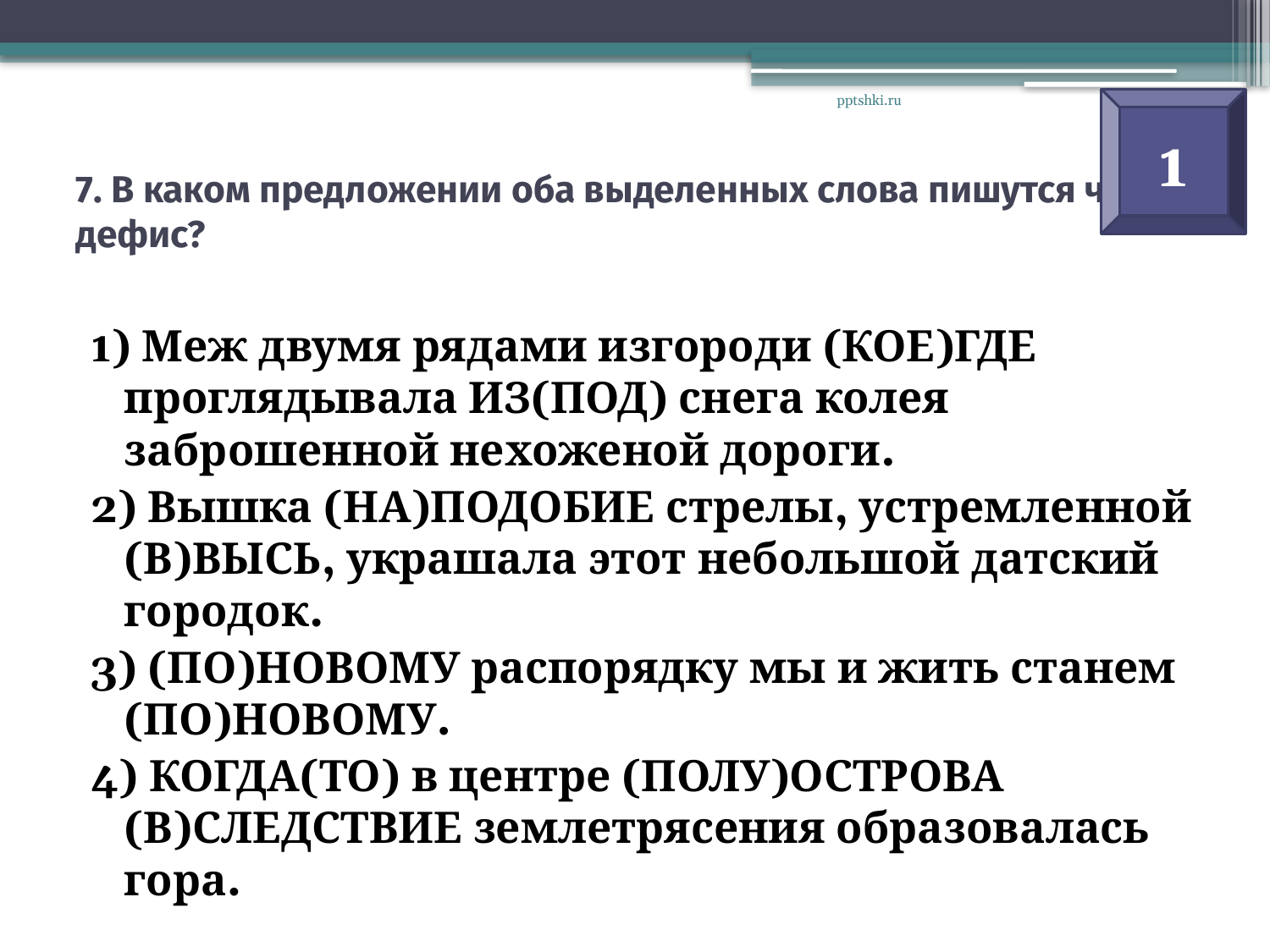

pptshki.ru
1
# 7. В каком предложении оба выделенных слова пишутся через дефис?
1) Меж двумя рядами изгороди (КОЕ)ГДЕ проглядывала ИЗ(ПОД) снега колея заброшенной нехоженой дороги.
2) Вышка (НА)ПОДОБИЕ стрелы, устремленной (В)ВЫСЬ, украшала этот небольшой датский городок.
3) (ПО)НОВОМУ распорядку мы и жить станем (ПО)НОВОМУ.
4) КОГДА(ТО) в центре (ПОЛУ)ОСТРОВА (В)СЛЕДСТВИЕ землетрясения образовалась гора.